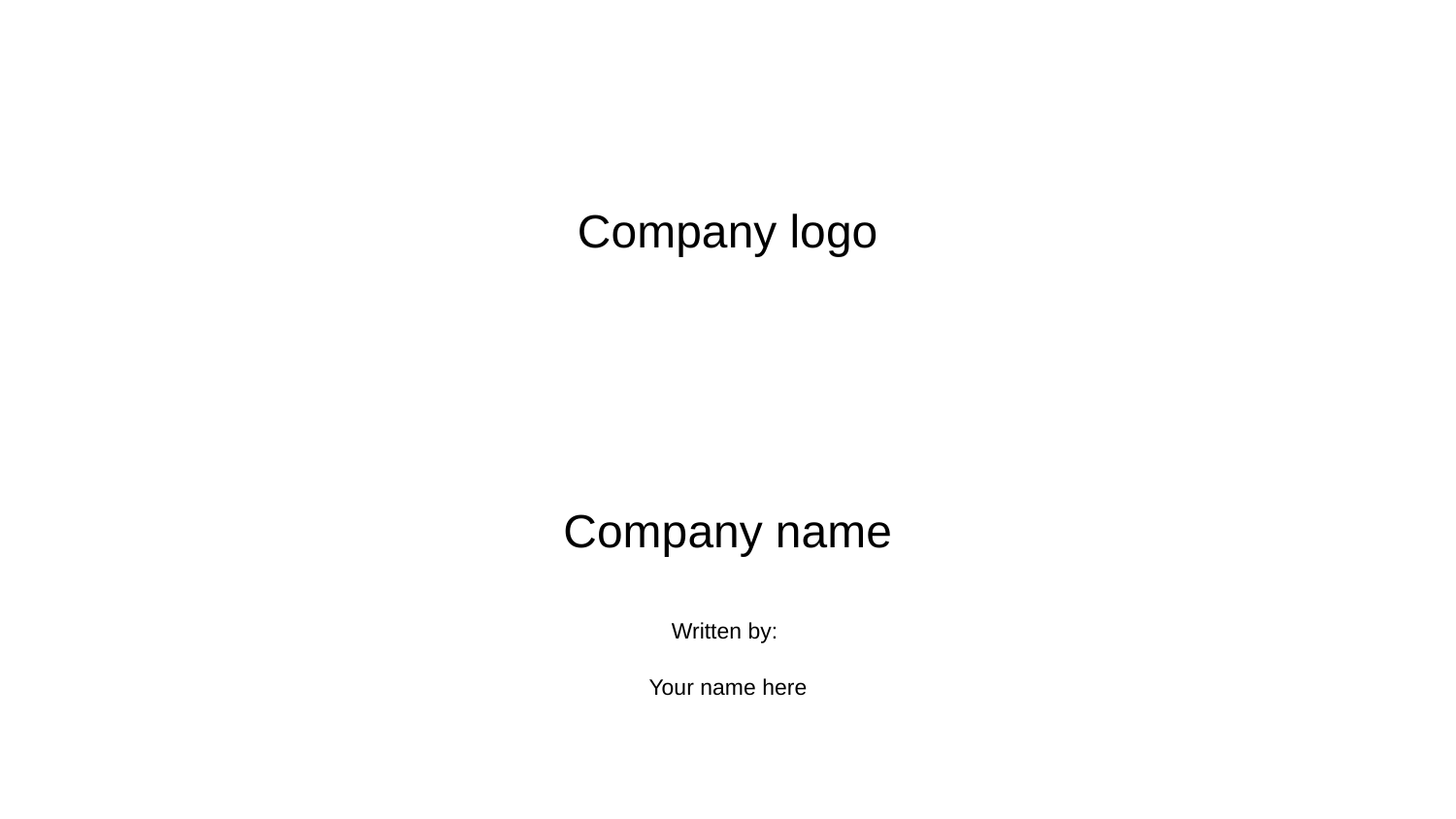

#
Company logo

Company name

Written by:

Your name here